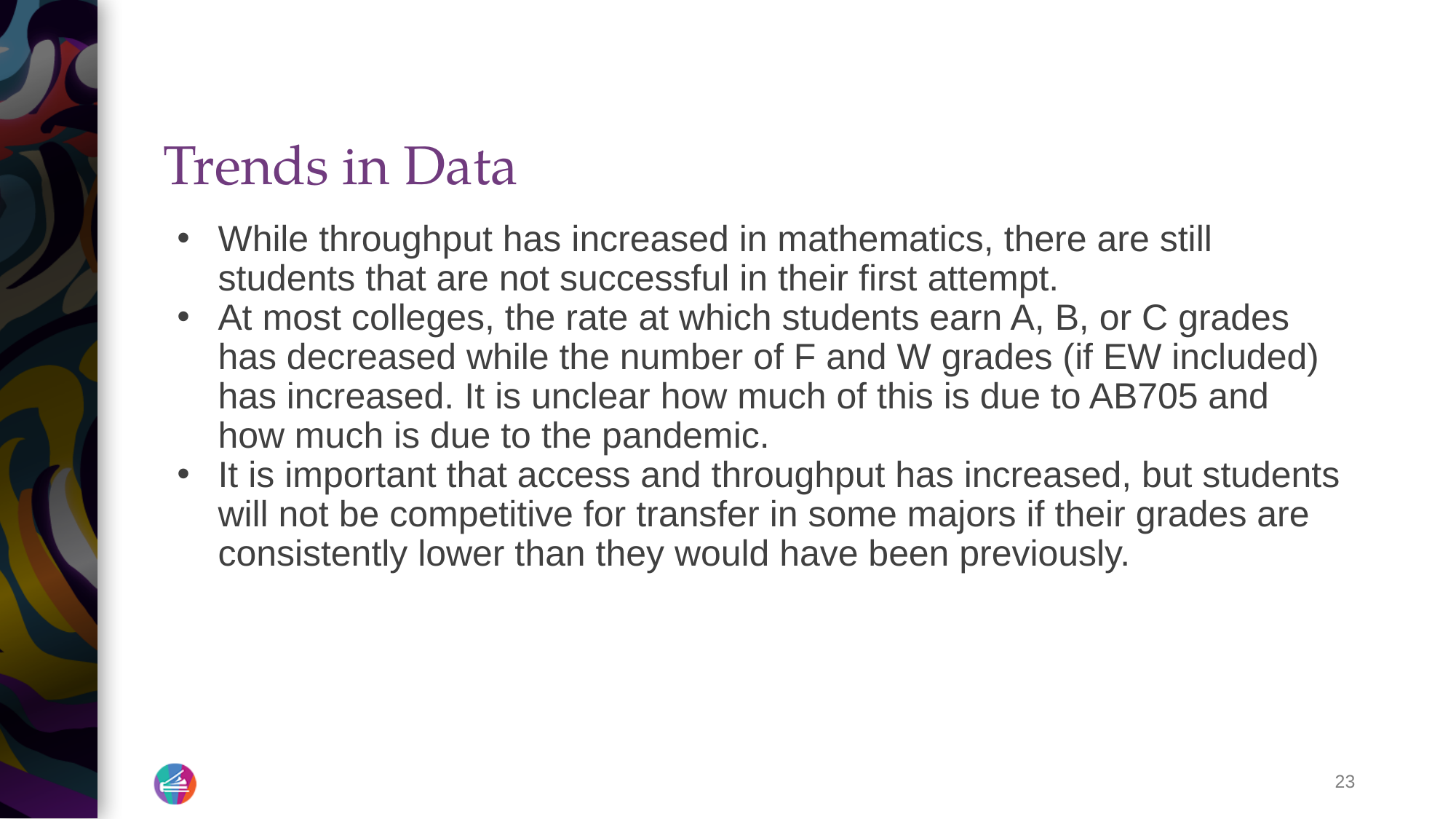

# Trends in Data
While throughput has increased in mathematics, there are still students that are not successful in their first attempt.
At most colleges, the rate at which students earn A, B, or C grades has decreased while the number of F and W grades (if EW included) has increased. It is unclear how much of this is due to AB705 and how much is due to the pandemic.
It is important that access and throughput has increased, but students will not be competitive for transfer in some majors if their grades are consistently lower than they would have been previously.

23